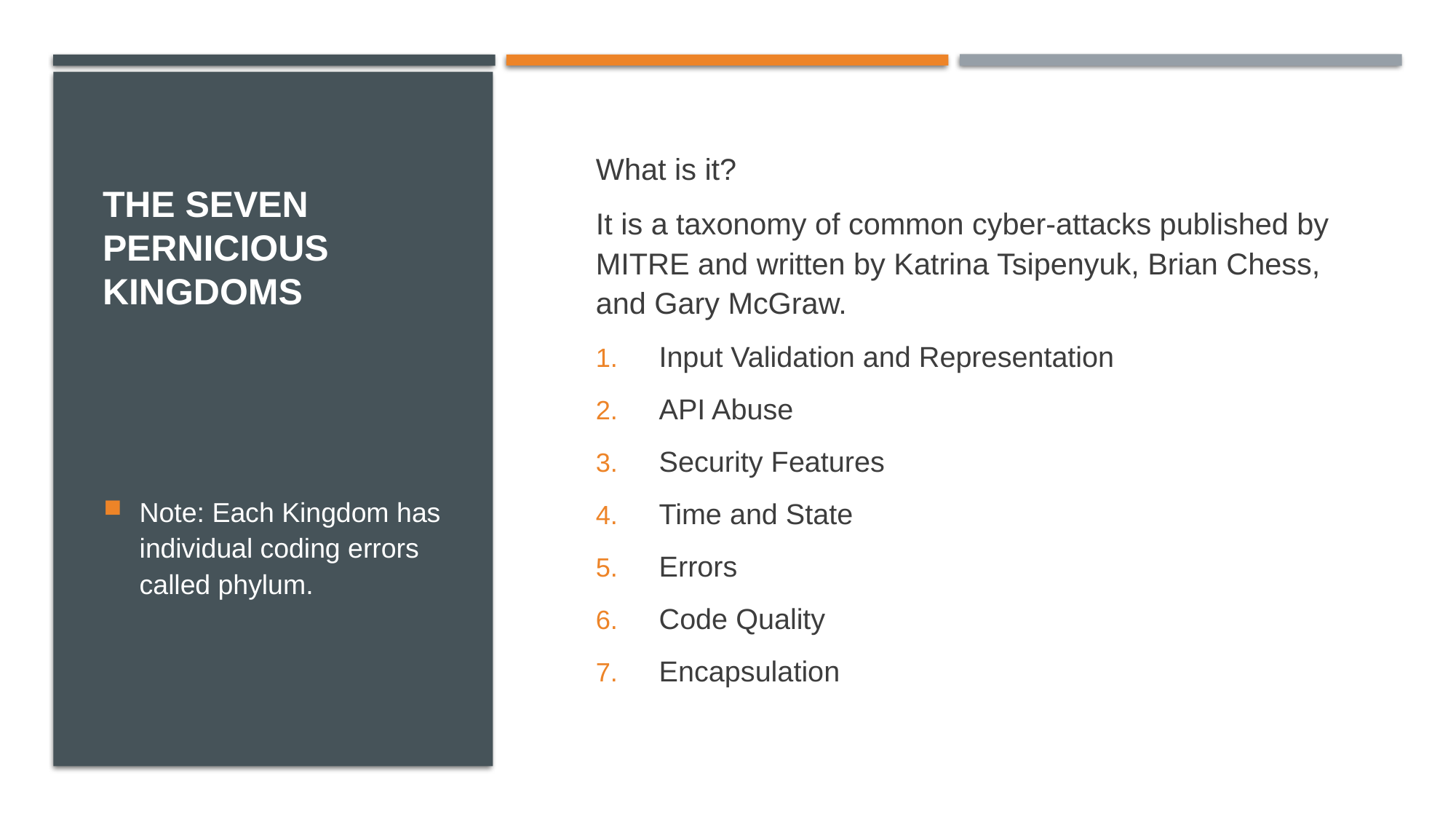

# The Seven Pernicious Kingdoms
What is it?
It is a taxonomy of common cyber-attacks published by MITRE and written by Katrina Tsipenyuk, Brian Chess, and Gary McGraw.
Input Validation and Representation
API Abuse
Security Features
Time and State
Errors
Code Quality
Encapsulation

Note: Each Kingdom has individual coding errors called phylum.